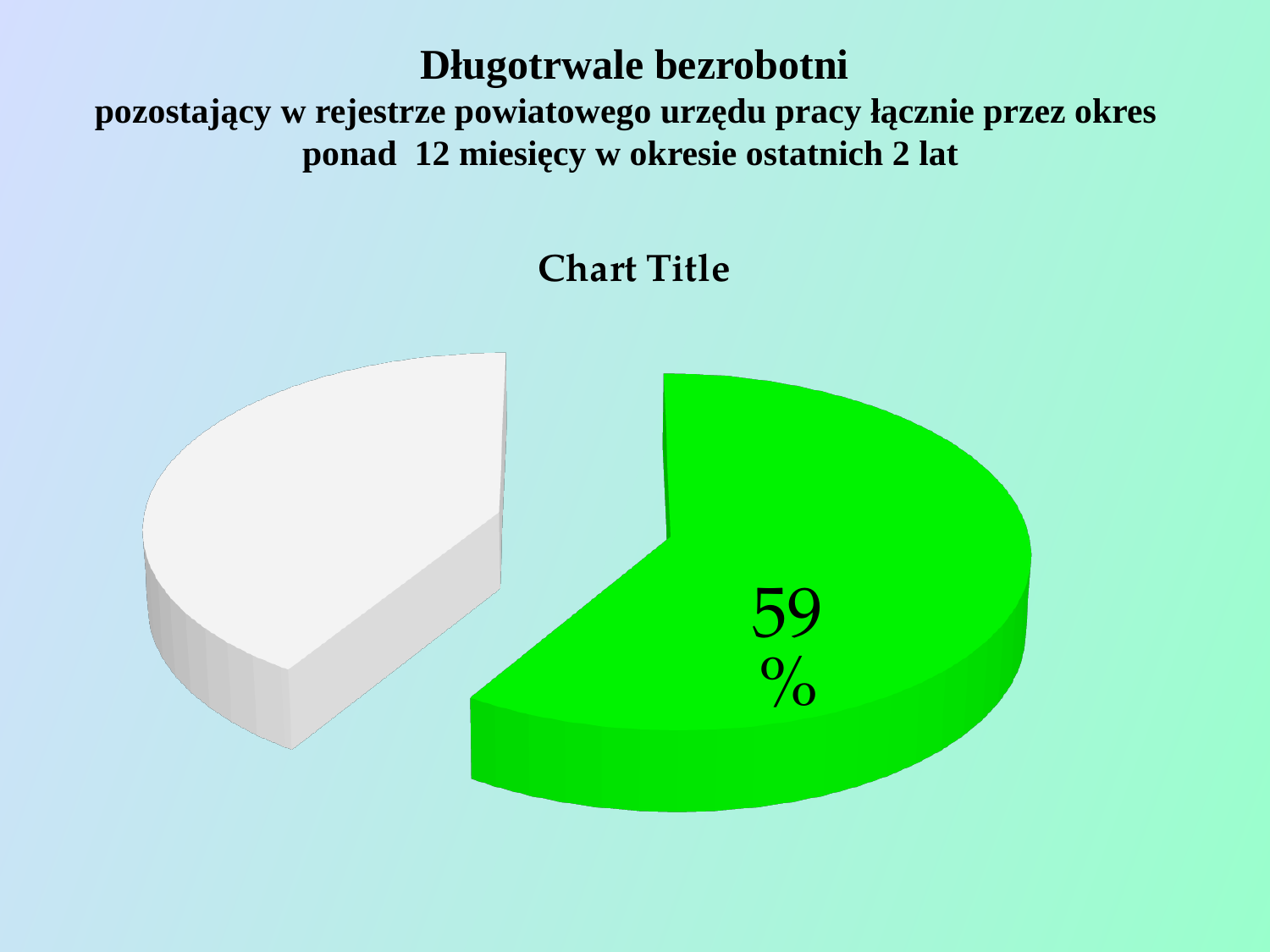

# Długotrwale bezrobotni pozostający w rejestrze powiatowego urzędu pracy łącznie przez okres   ponad  12 miesięcy w okresie ostatnich 2 lat

[unsupported chart]